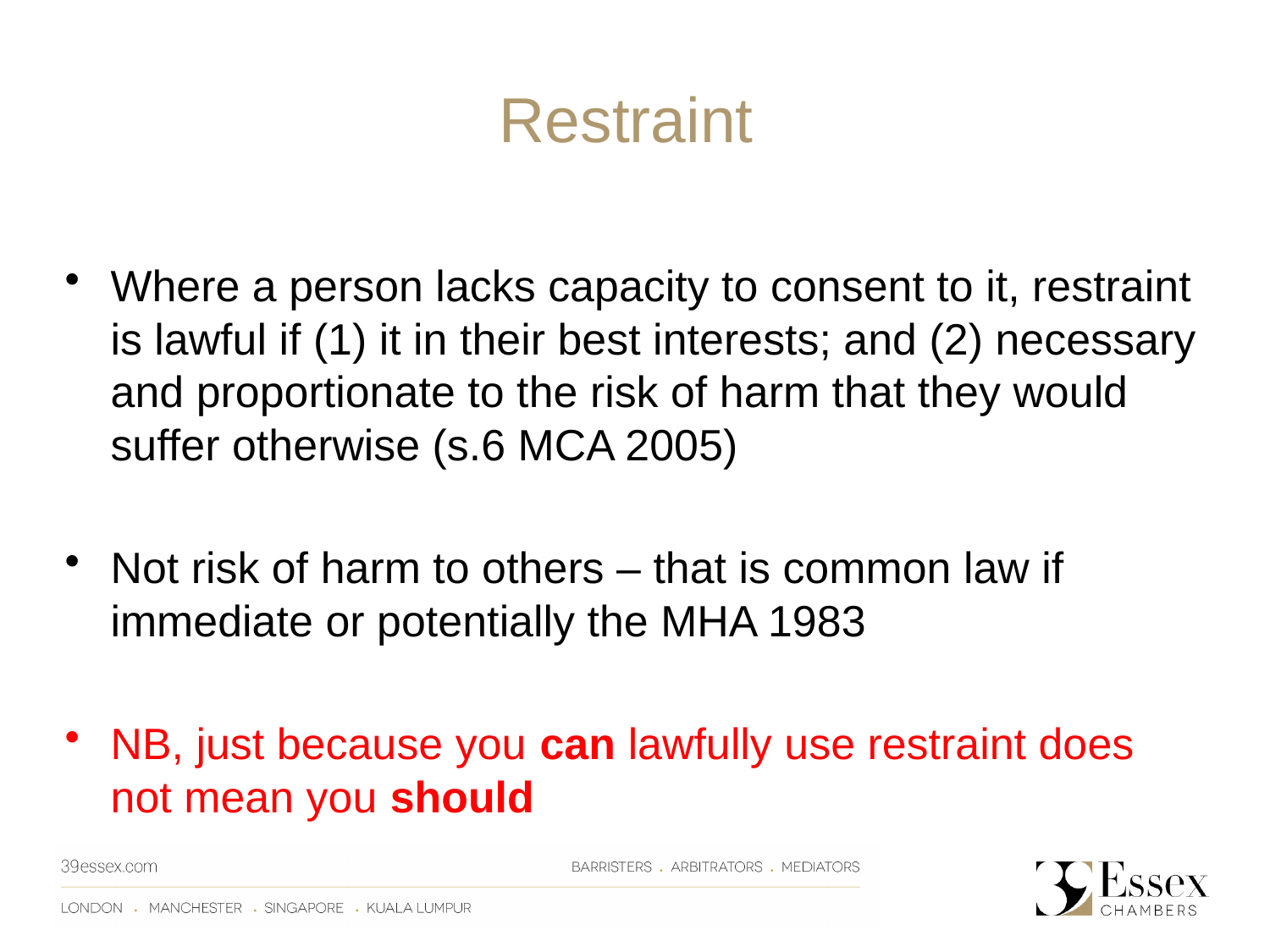

Restraint

Where a person lacks capacity to consent to it, restraint is lawful if (1) it in their best interests; and (2) necessary and proportionate to the risk of harm that they would suffer otherwise (s.6 MCA 2005)

Not risk of harm to others – that is common law if immediate or potentially the MHA 1983

NB, just because you can lawfully use restraint does not mean you should